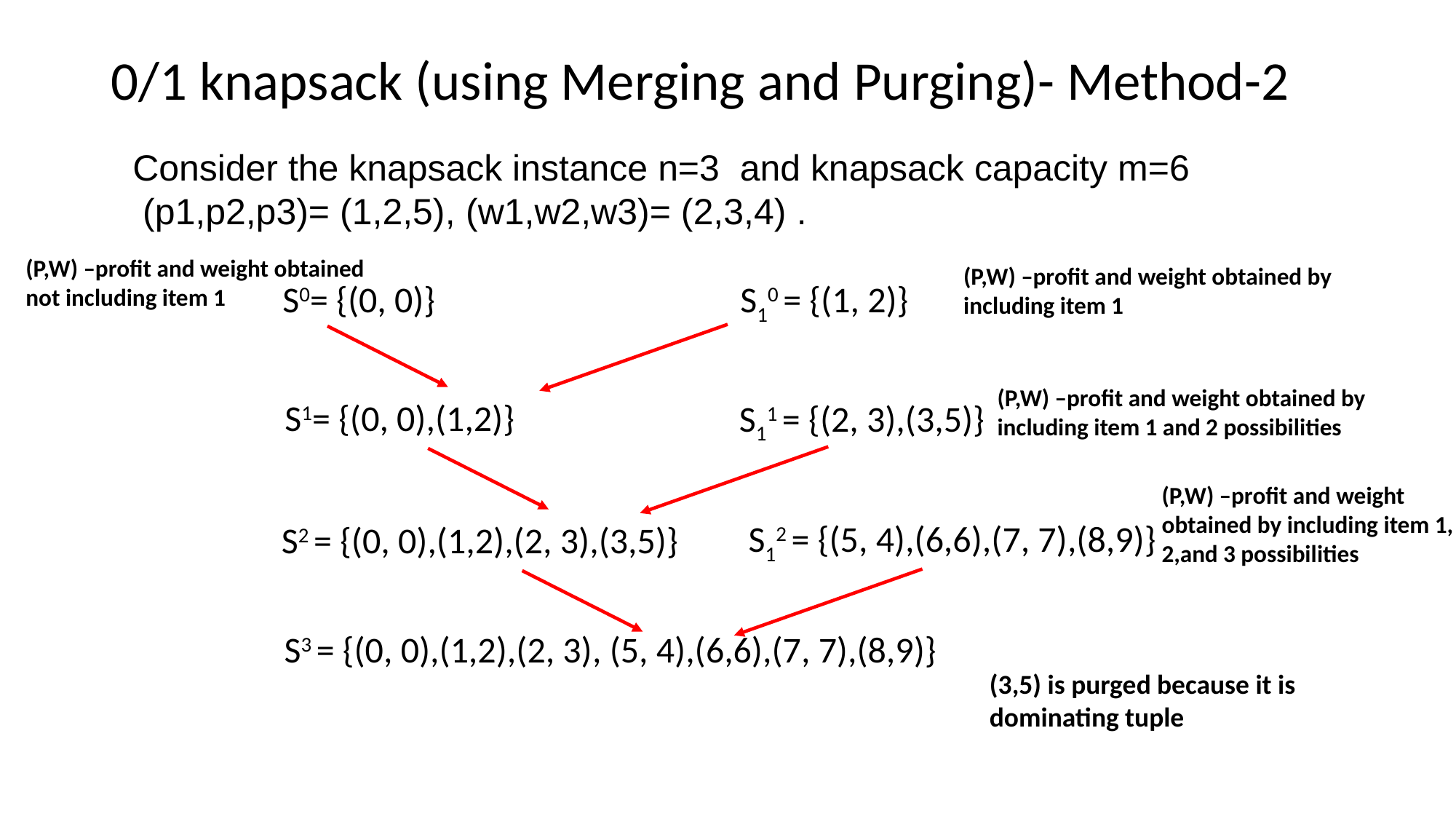

# 0/1 knapsack (using Merging and Purging)- Method-2
Consider the knapsack instance n=3  and knapsack capacity m=6
 (p1,p2,p3)= (1,2,5), (w1,w2,w3)= (2,3,4) .
(P,W) –profit and weight obtained not including item 1
(P,W) –profit and weight obtained by including item 1
S0= {(0, 0)}
S10 = {(1, 2)}
(P,W) –profit and weight obtained by including item 1 and 2 possibilities
S1= {(0, 0),(1,2)}
S11 = {(2, 3),(3,5)}
(P,W) –profit and weight obtained by including item 1, 2,and 3 possibilities
S12 = {(5, 4),(6,6),(7, 7),(8,9)}
S2 = {(0, 0),(1,2),(2, 3),(3,5)}
S3 = {(0, 0),(1,2),(2, 3), (5, 4),(6,6),(7, 7),(8,9)}
(3,5) is purged because it is dominating tuple